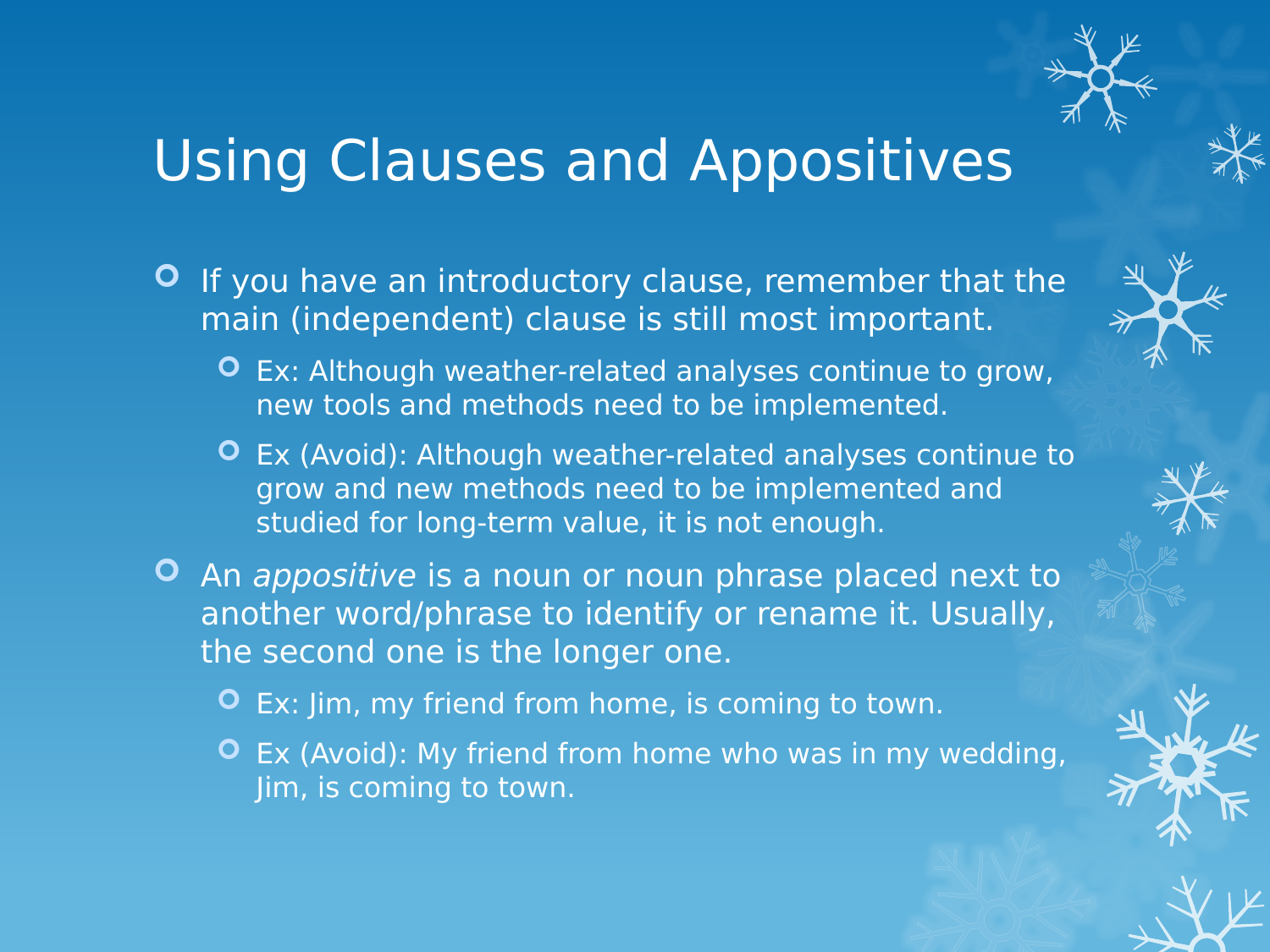

# Using Clauses and Appositives
If you have an introductory clause, remember that the main (independent) clause is still most important.
Ex: Although weather-related analyses continue to grow, new tools and methods need to be implemented.
Ex (Avoid): Although weather-related analyses continue to grow and new methods need to be implemented and studied for long-term value, it is not enough.
An appositive is a noun or noun phrase placed next to another word/phrase to identify or rename it. Usually, the second one is the longer one.
Ex: Jim, my friend from home, is coming to town.
Ex (Avoid): My friend from home who was in my wedding, Jim, is coming to town.